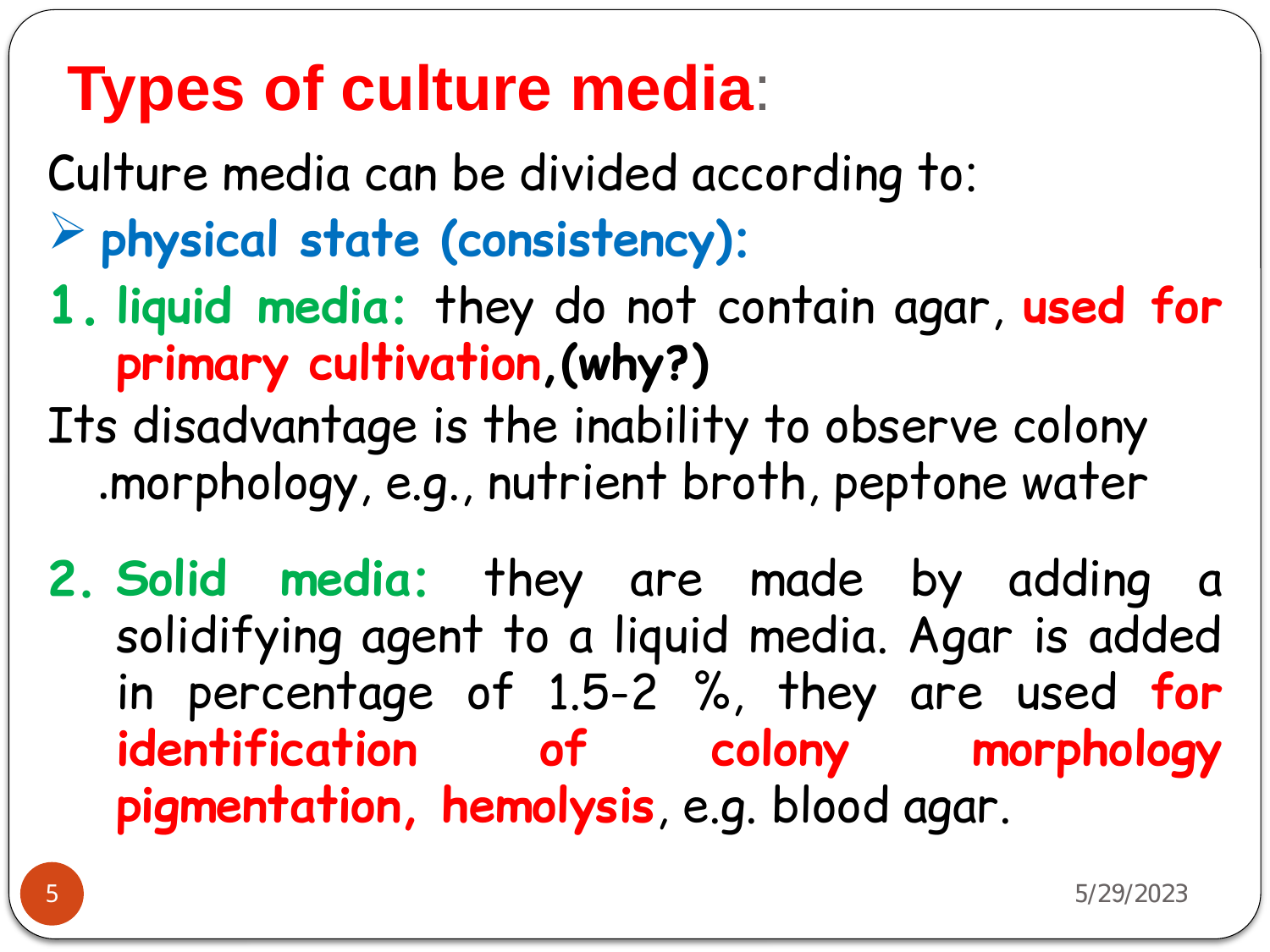

# Types of culture media:
Culture media can be divided according to:
 physical state (consistency):
liquid media: they do not contain agar, used for primary cultivation,(why?)
Its disadvantage is the inability to observe colony morphology, e.g., nutrient broth, peptone water.

Solid media: they are made by adding a solidifying agent to a liquid media. Agar is added in percentage of 1.5-2 %, they are used for identification of colony morphology pigmentation, hemolysis, e.g. blood agar.
5/29/2023
5